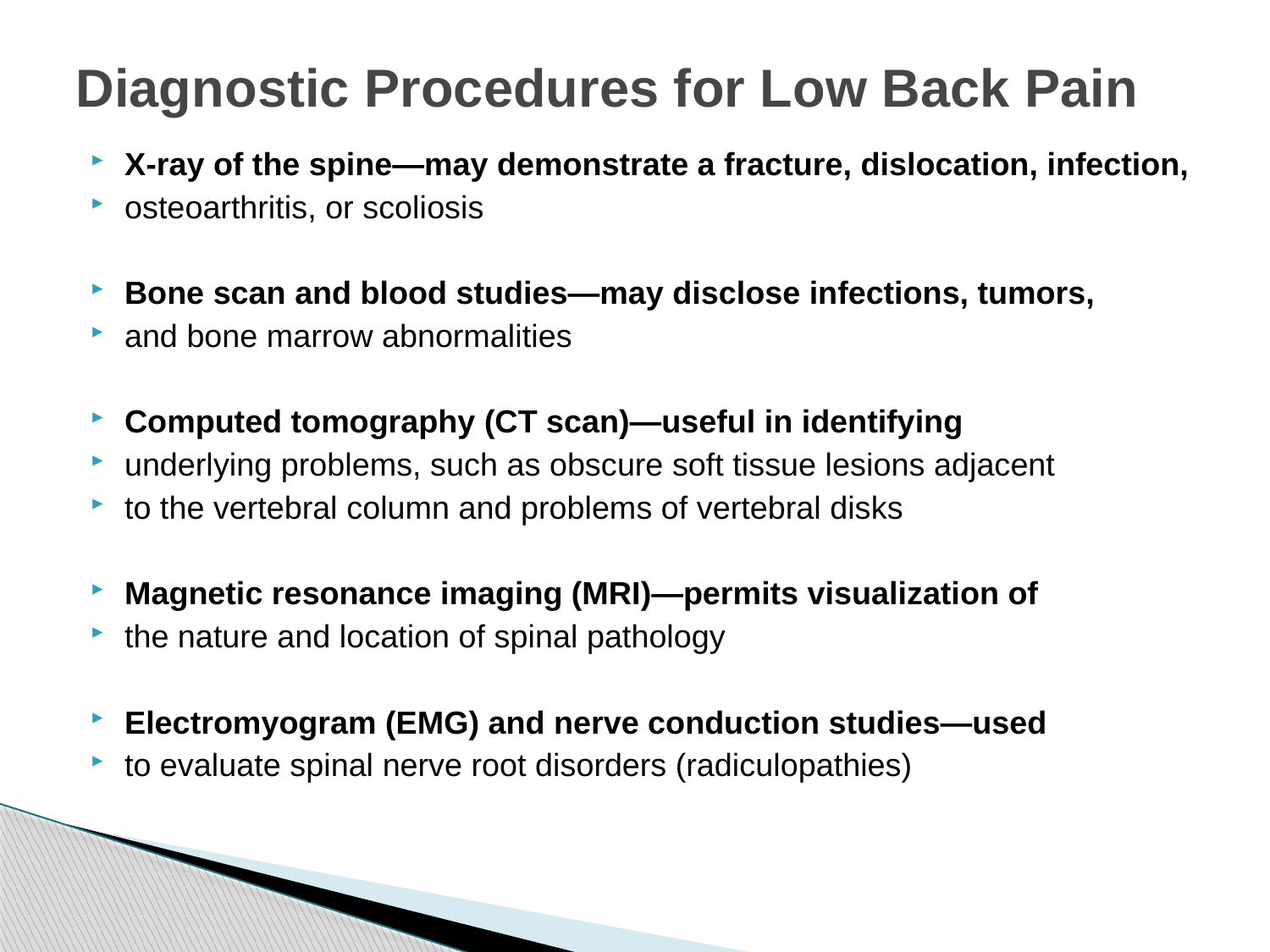

# Diagnostic Procedures for Low Back Pain
X-ray of the spine—may demonstrate a fracture, dislocation, infection,
osteoarthritis, or scoliosis

Bone scan and blood studies—may disclose infections, tumors,
and bone marrow abnormalities

Computed tomography (CT scan)—useful in identifying
underlying problems, such as obscure soft tissue lesions adjacent
to the vertebral column and problems of vertebral disks

Magnetic resonance imaging (MRI)—permits visualization of
the nature and location of spinal pathology

Electromyogram (EMG) and nerve conduction studies—used
to evaluate spinal nerve root disorders (radiculopathies)